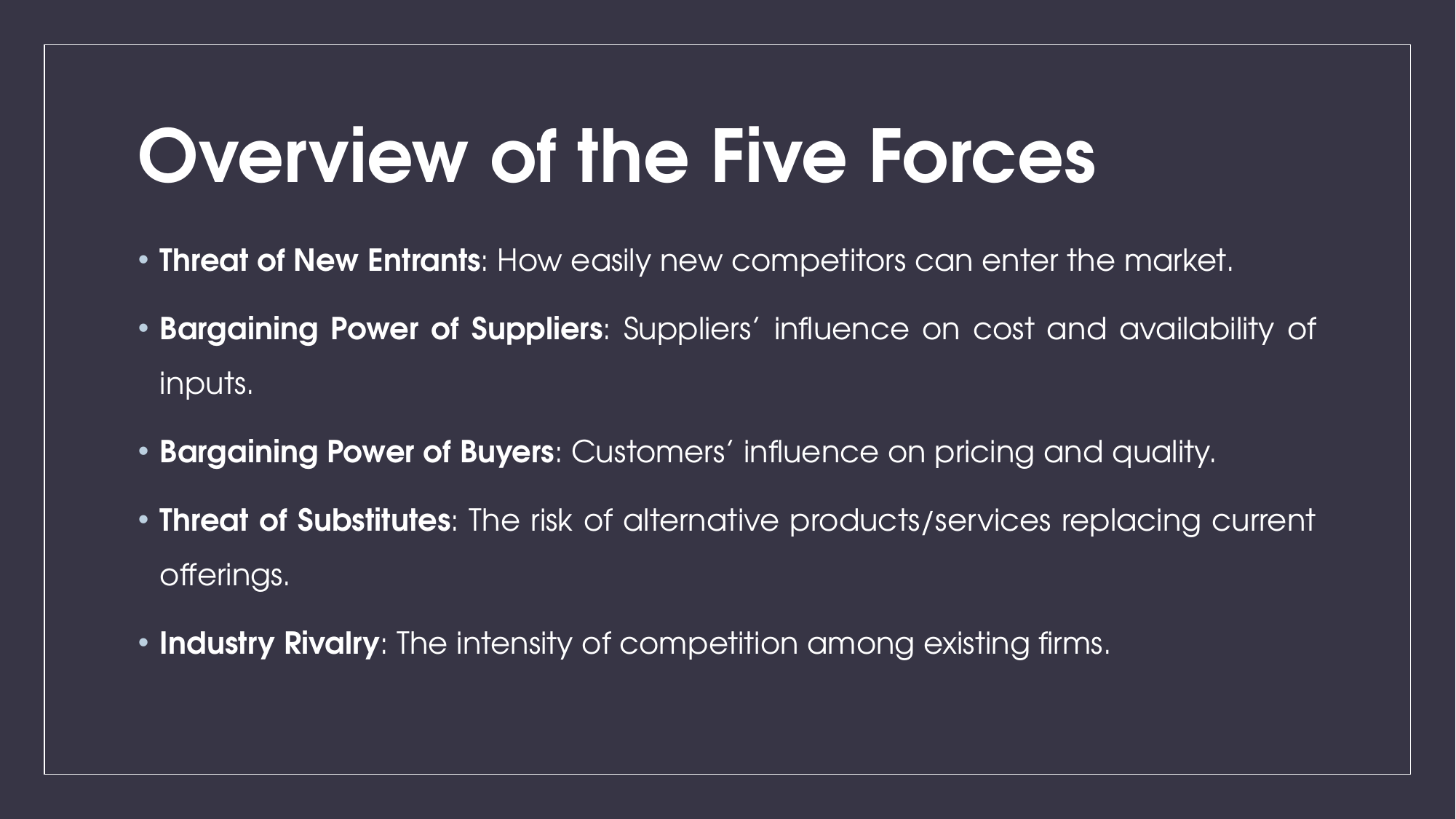

# Overview of the Five Forces
Threat of New Entrants: How easily new competitors can enter the market.
Bargaining Power of Suppliers: Suppliers’ influence on cost and availability of inputs.
Bargaining Power of Buyers: Customers’ influence on pricing and quality.
Threat of Substitutes: The risk of alternative products/services replacing current offerings.
Industry Rivalry: The intensity of competition among existing firms.